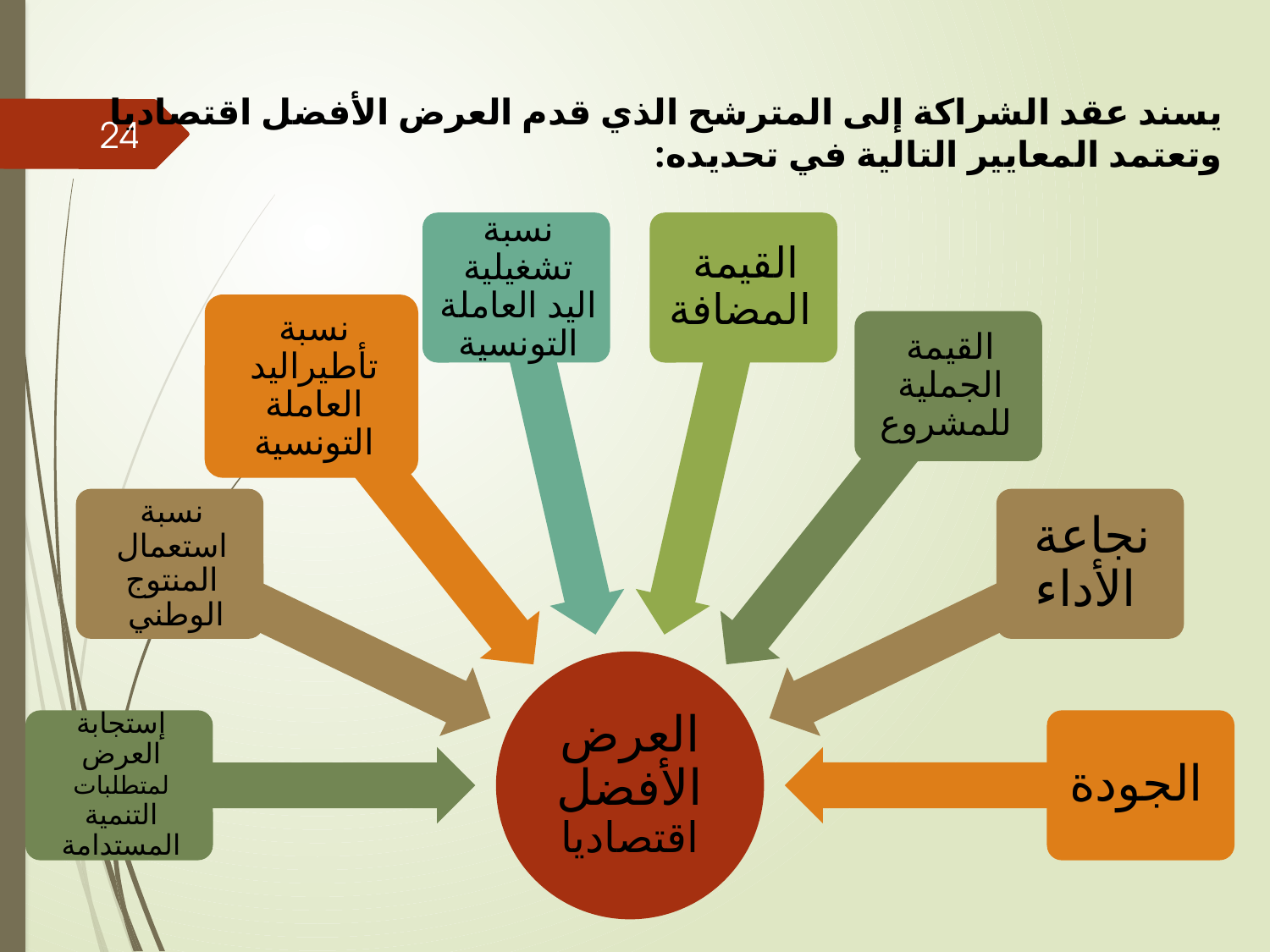

يسند عقد الشراكة إلى المترشح الذي قدم العرض الأفضل اقتصاديا وتعتمد المعايير التالية في تحديده:
24
العرض الأفضل اقتصاديا
الجودة
نجاعة الأداء
القيمة الجملية للمشروع
القيمة المضافة
نسبة تشغيلية اليد العاملة التونسية
نسبة تأطيراليد العاملة التونسية
نسبة استعمال المنتوج الوطني
إستجابة العرض لمتطلبات التنمية المستدامة